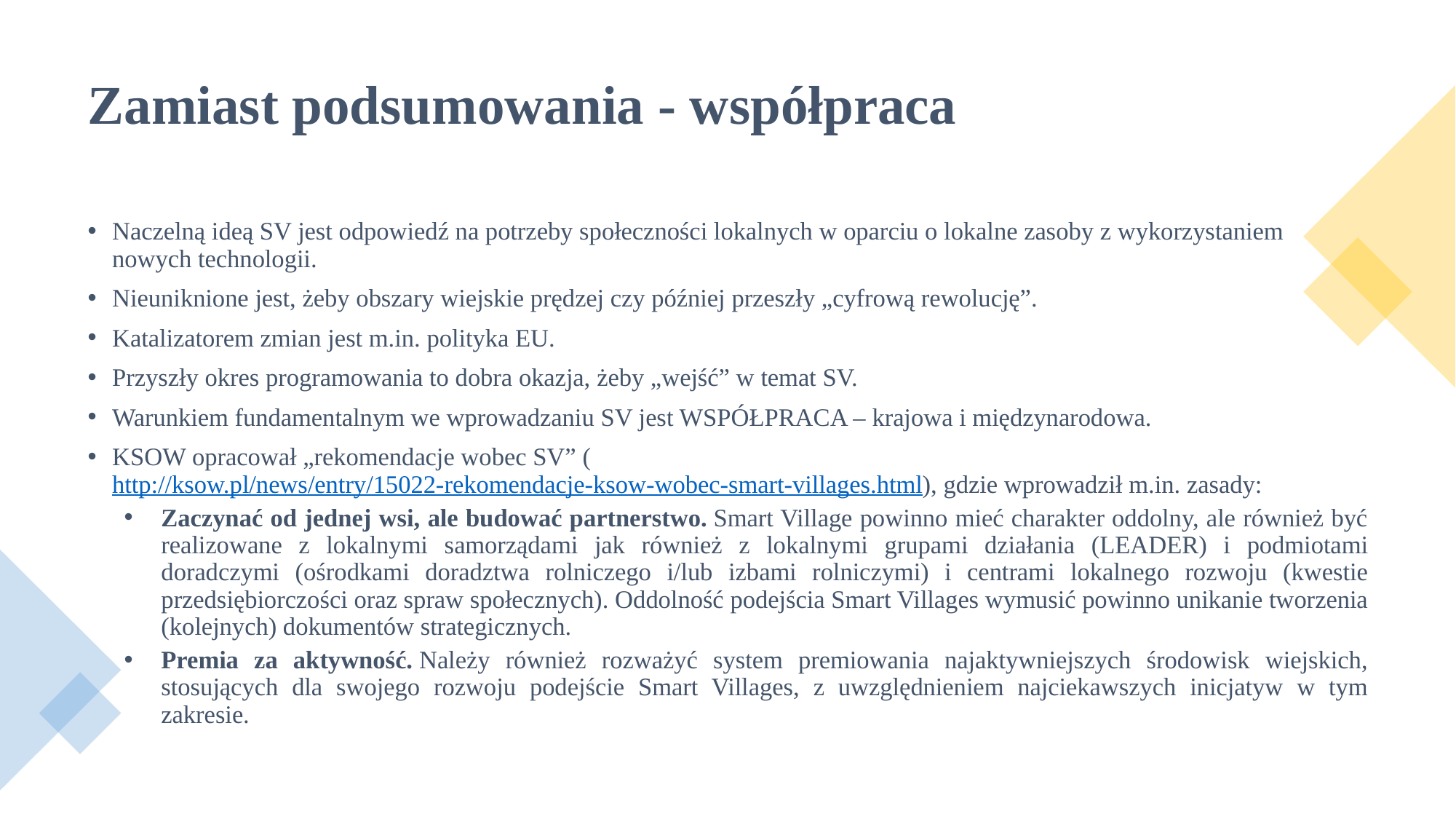

# Zamiast podsumowania - współpraca

Naczelną ideą SV jest odpowiedź na potrzeby społeczności lokalnych w oparciu o lokalne zasoby z wykorzystaniem nowych technologii.
Nieuniknione jest, żeby obszary wiejskie prędzej czy później przeszły „cyfrową rewolucję”.
Katalizatorem zmian jest m.in. polityka EU.
Przyszły okres programowania to dobra okazja, żeby „wejść” w temat SV.
Warunkiem fundamentalnym we wprowadzaniu SV jest WSPÓŁPRACA – krajowa i międzynarodowa.
KSOW opracował „rekomendacje wobec SV” (http://ksow.pl/news/entry/15022-rekomendacje-ksow-wobec-smart-villages.html), gdzie wprowadził m.in. zasady:
Zaczynać od jednej wsi, ale budować partnerstwo. Smart Village powinno mieć charakter oddolny, ale również być realizowane z lokalnymi samorządami jak również z lokalnymi grupami działania (LEADER) i podmiotami doradczymi (ośrodkami doradztwa rolniczego i/lub izbami rolniczymi) i centrami lokalnego rozwoju (kwestie przedsiębiorczości oraz spraw społecznych). Oddolność podejścia Smart Villages wymusić powinno unikanie tworzenia (kolejnych) dokumentów strategicznych.
Premia za aktywność. Należy również rozważyć system premiowania najaktywniejszych środowisk wiejskich, stosujących dla swojego rozwoju podejście Smart Villages, z uwzględnieniem najciekawszych inicjatyw w tym zakresie.